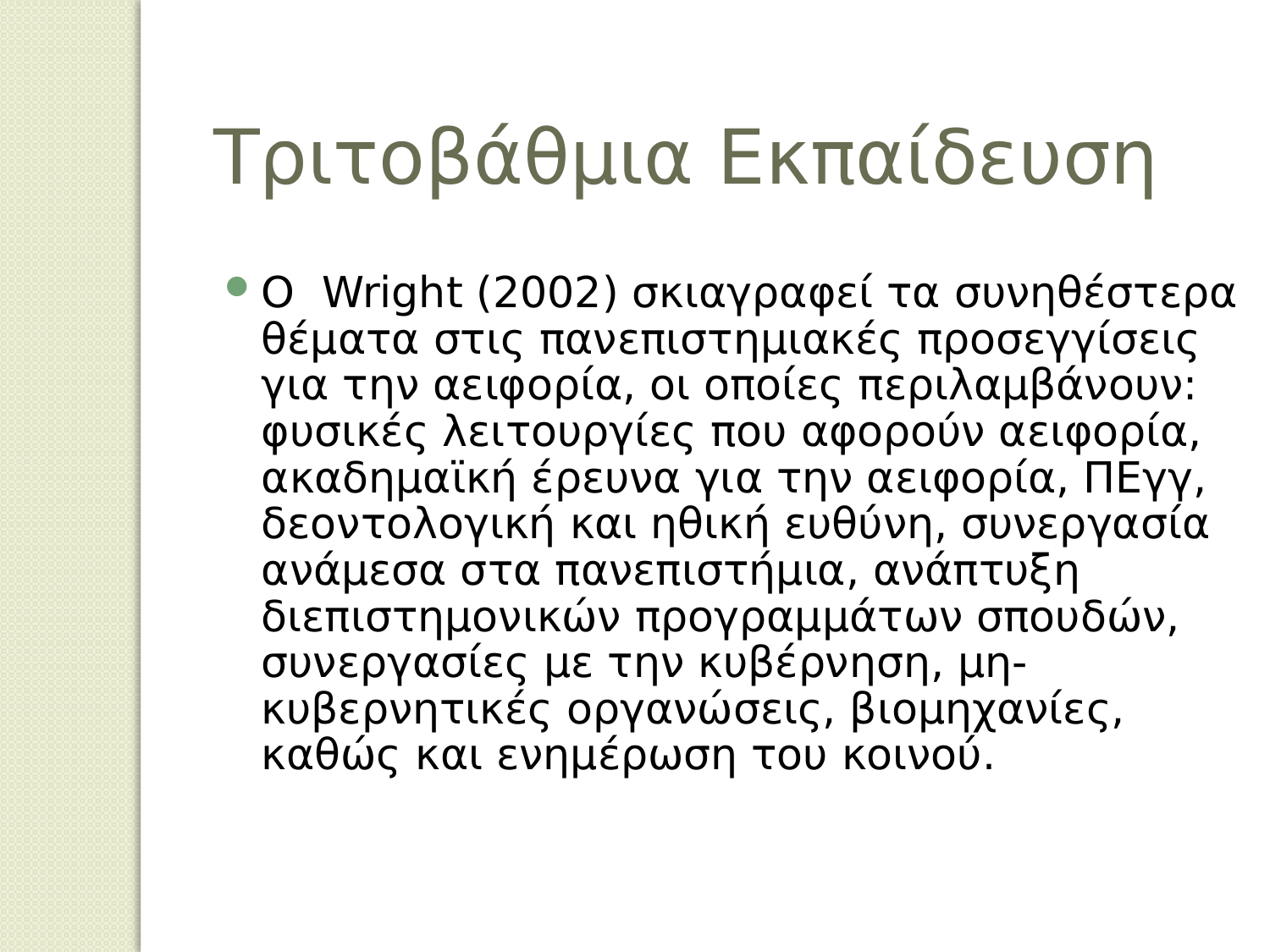

Τριτοβάθμια Εκπαίδευση
Ο  Wright (2002) σκιαγραφεί τα συνηθέστερα θέματα στις πανεπιστημιακές προσεγγίσεις για την αειφορία, οι οποίες περιλαμβάνουν: φυσικές λειτουργίες που αφορούν αειφορία, ακαδημαϊκή έρευνα για την αειφορία, ΠΕγγ, δεοντολογική και ηθική ευθύνη, συνεργασία ανάμεσα στα πανεπιστήμια, ανάπτυξη διεπιστημονικών προγραμμάτων σπουδών, συνεργασίες με την κυβέρνηση, μη- κυβερνητικές οργανώσεις, βιομηχανίες, καθώς και ενημέρωση του κοινού.